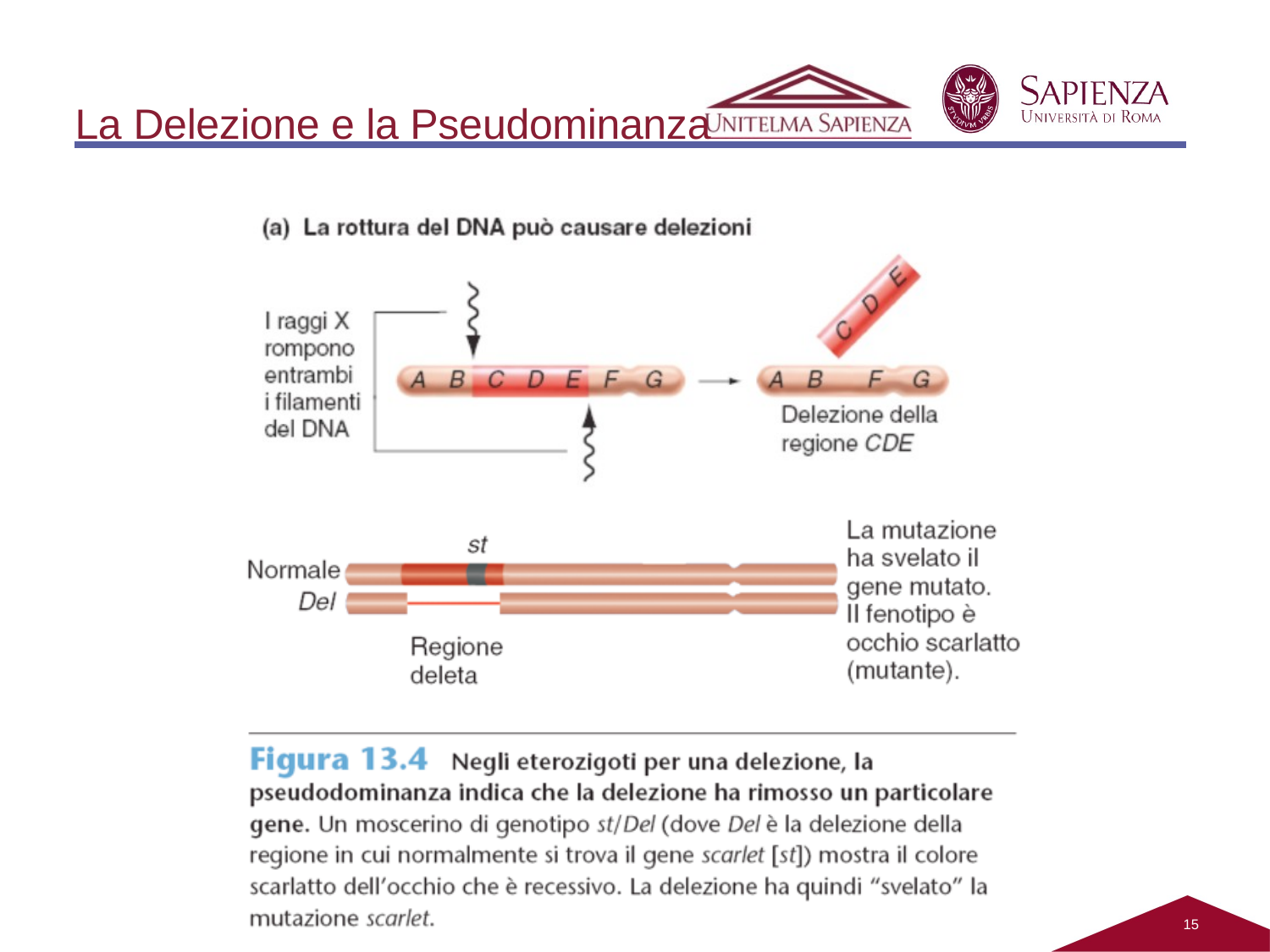

# La Delezione e la Pseudominanza

15